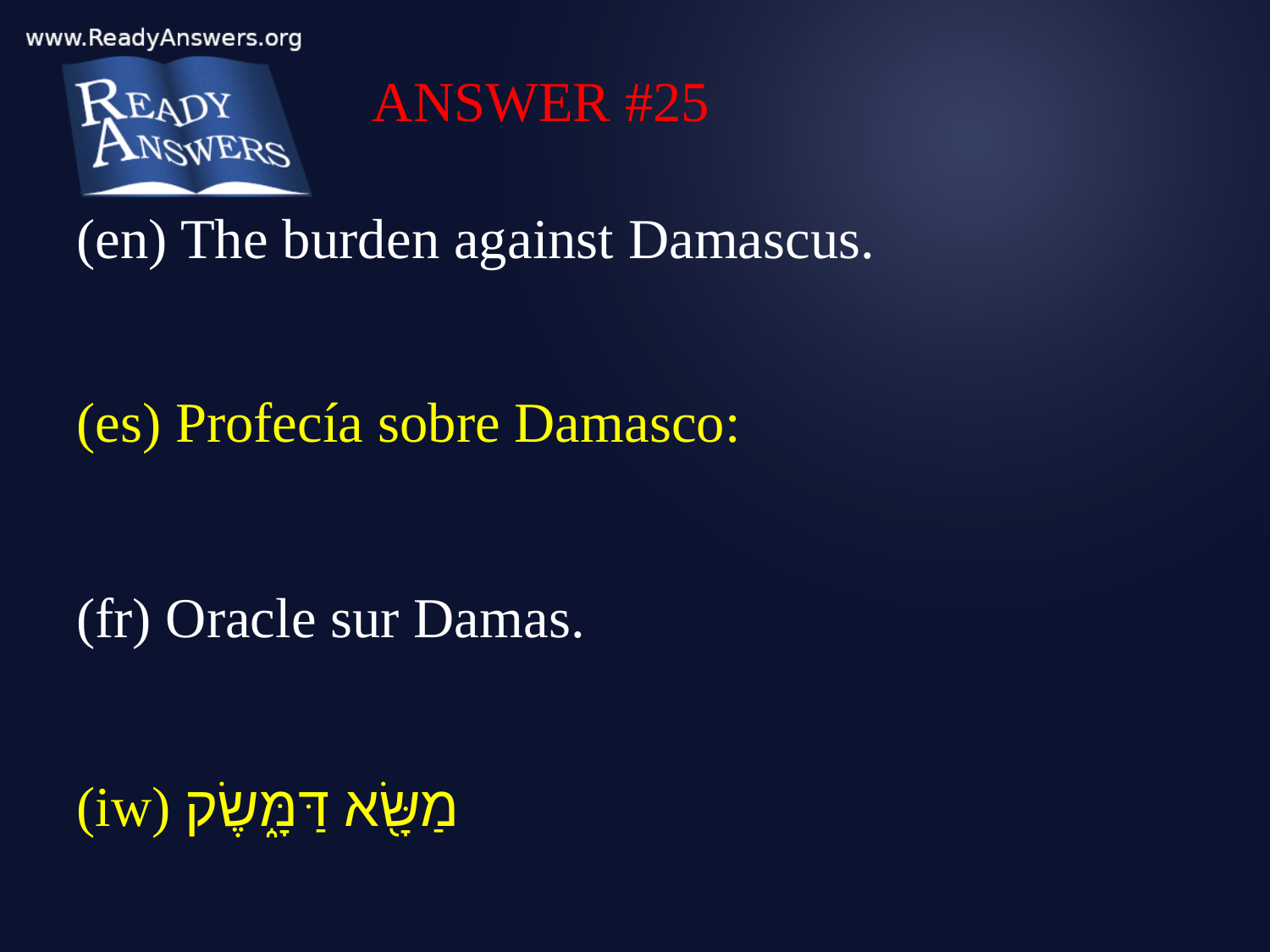

ANSWER #25
(en) The burden against Damascus.
(es) Profecía sobre Damasco:
(fr) Oracle sur Damas.
(iw) מַשָּׂ֖א דַּמָּ֑שֶׂק